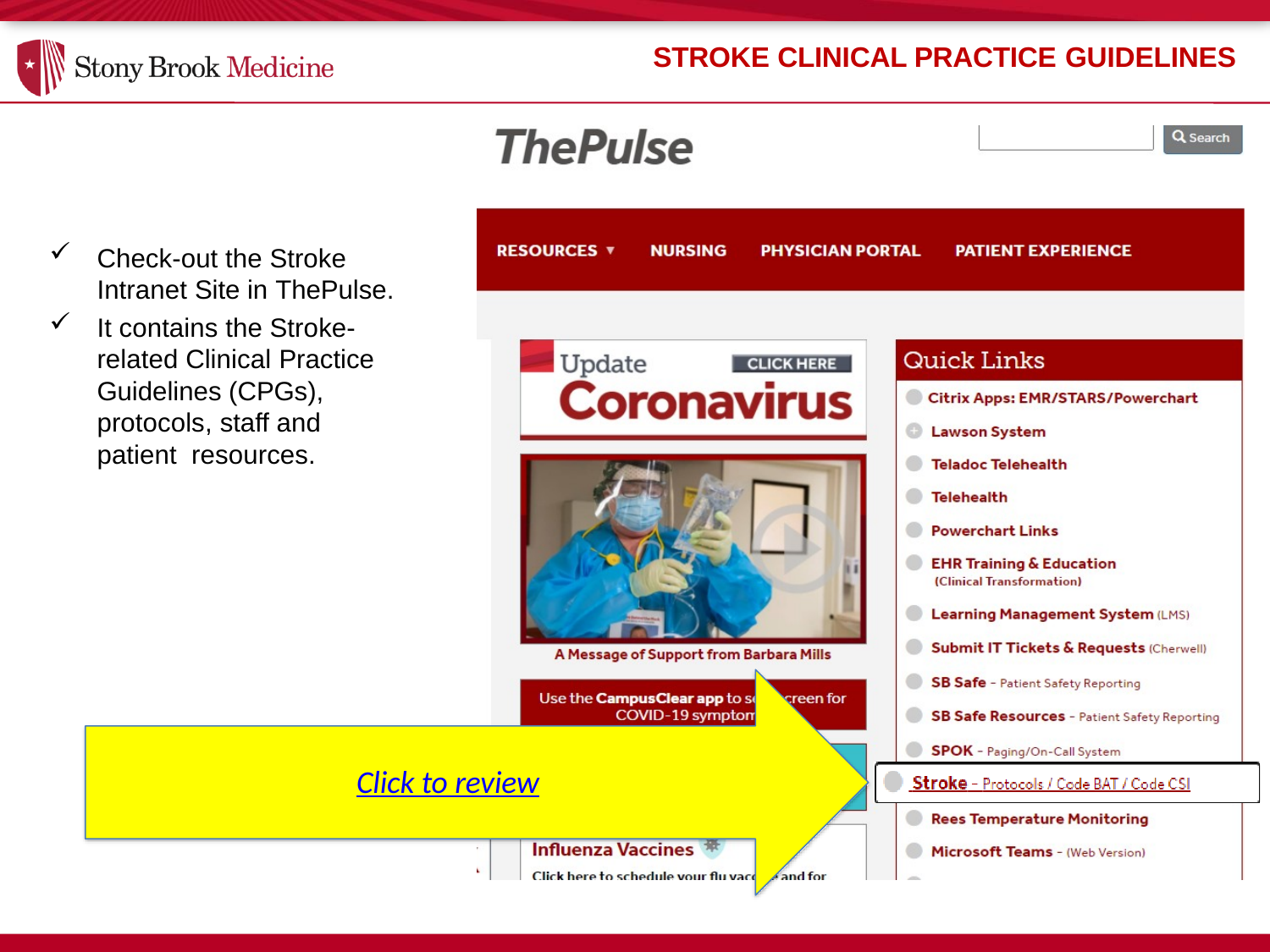

STROKE CLINICAL PRACTICE GUIDELINES

Check-out the Stroke  Intranet Site in ThePulse.
It contains the Stroke-  related Clinical Practice  Guidelines (CPGs),  protocols, staff and patient  resources.

Click to review